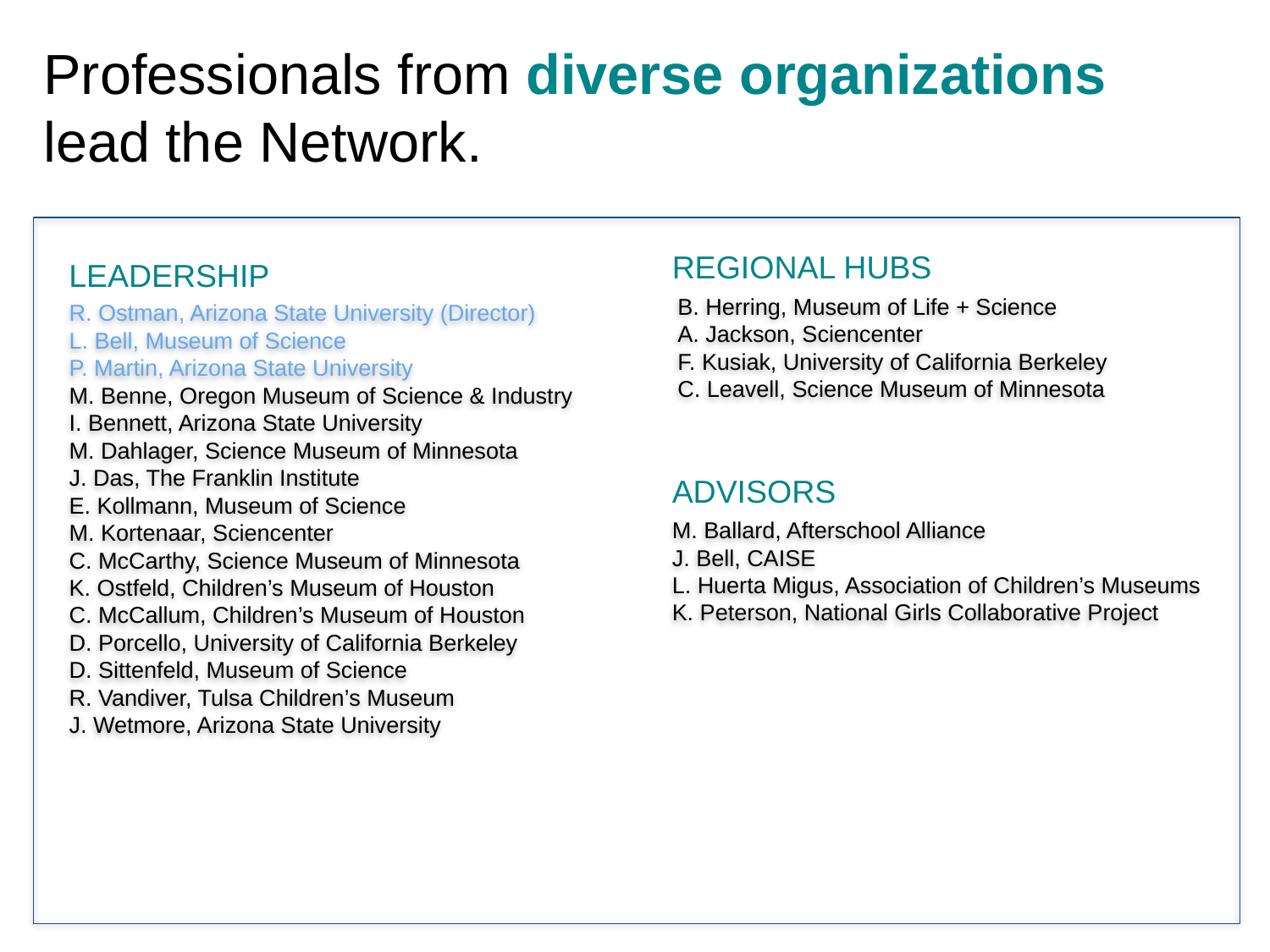

Professionals from diverse organizations lead the Network.

LEADERSHIP
REGIONAL HUBS
B. Herring, Museum of Life + Science
A. Jackson, Sciencenter
F. Kusiak, University of California Berkeley
C. Leavell, Science Museum of Minnesota

R. Ostman, Arizona State University (Director)
L. Bell, Museum of Science
P. Martin, Arizona State University
M. Benne, Oregon Museum of Science & Industry
I. Bennett, Arizona State University
M. Dahlager, Science Museum of Minnesota
J. Das, The Franklin Institute
E. Kollmann, Museum of Science
M. Kortenaar, Sciencenter
C. McCarthy, Science Museum of Minnesota
K. Ostfeld, Children’s Museum of Houston
C. McCallum, Children’s Museum of Houston
D. Porcello, University of California Berkeley
D. Sittenfeld, Museum of Science
R. Vandiver, Tulsa Children’s Museum
J. Wetmore, Arizona State University

ADVISORS
M. Ballard, Afterschool Alliance
J. Bell, CAISE
L. Huerta Migus, Association of Children’s Museums
K. Peterson, National Girls Collaborative Project